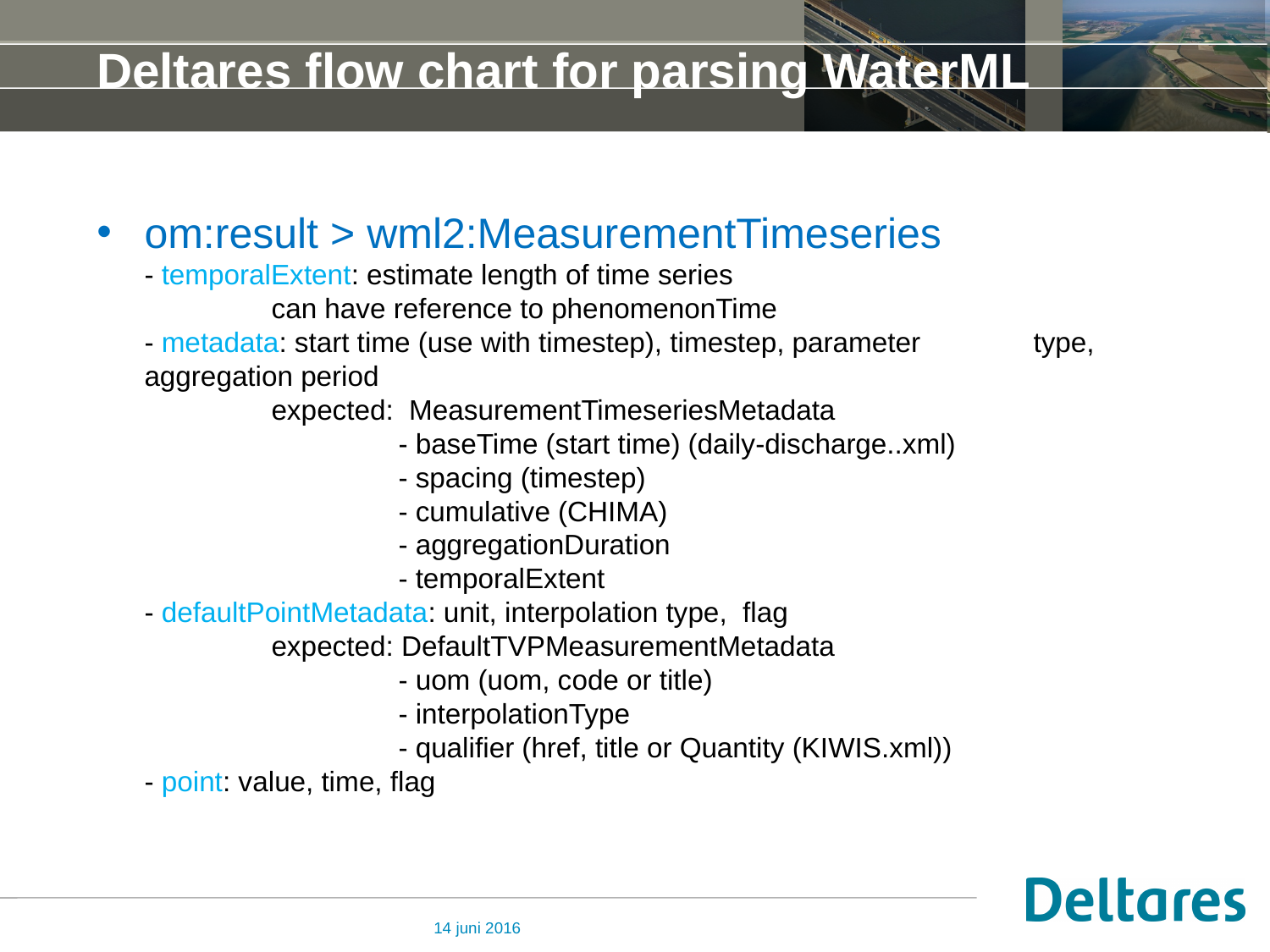

# Deltares flow chart for parsing WaterML
om:result > wml2:MeasurementTimeseries
- temporalExtent: estimate length of time series
	can have reference to phenomenonTime
- metadata: start time (use with timestep), timestep, parameter 	type, aggregation period
	expected:  MeasurementTimeseriesMetadata
		- baseTime (start time) (daily-discharge..xml)
		- spacing (timestep)
		- cumulative (CHIMA)
		- aggregationDuration
		- temporalExtent
- defaultPointMetadata: unit, interpolation type,  flag
	expected: DefaultTVPMeasurementMetadata
		- uom (uom, code or title)
		- interpolationType
		- qualifier (href, title or Quantity (KIWIS.xml))
- point: value, time, flag

14 juni 2016